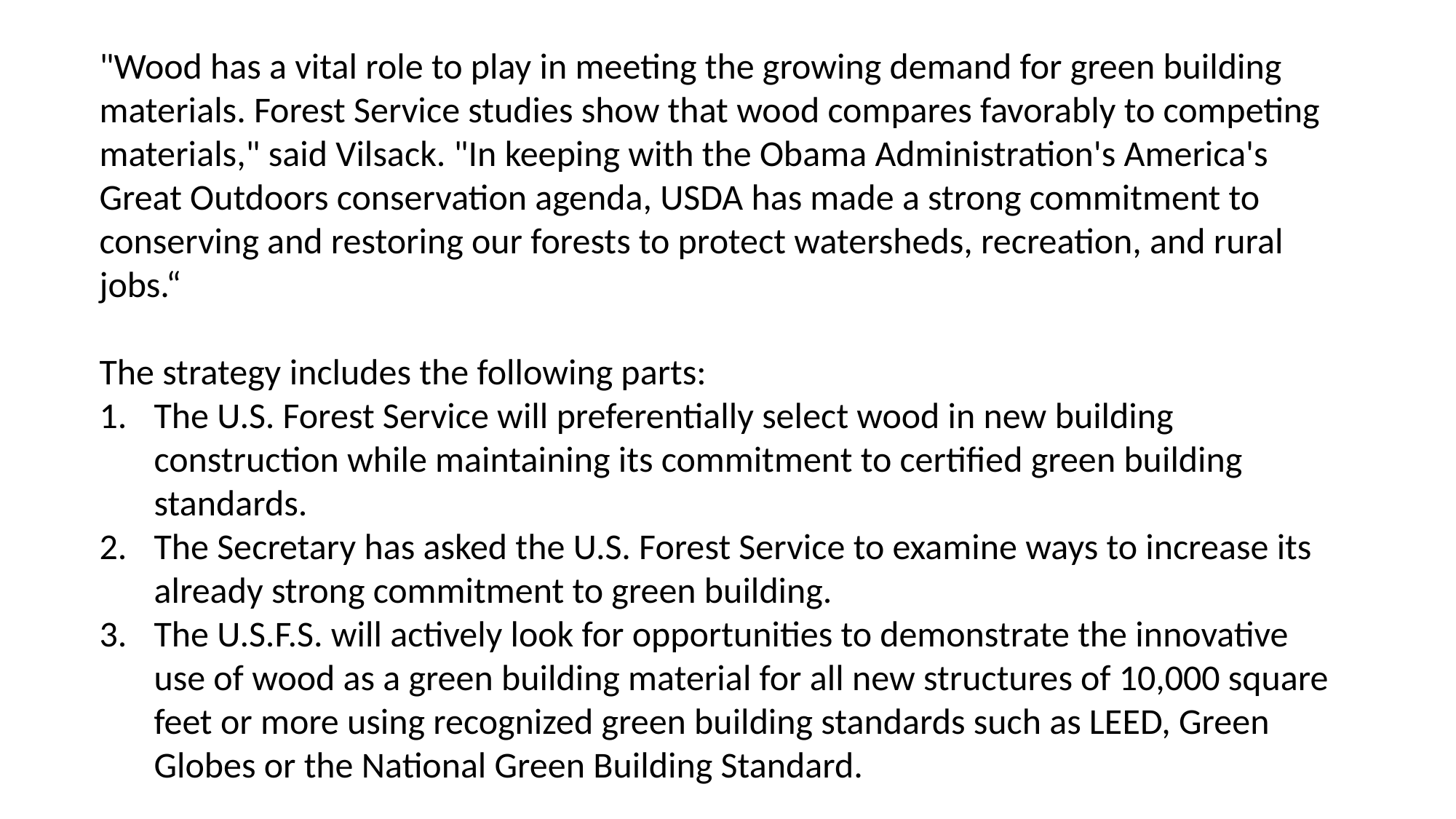

"Wood has a vital role to play in meeting the growing demand for green building materials. Forest Service studies show that wood compares favorably to competing materials," said Vilsack. "In keeping with the Obama Administration's America's Great Outdoors conservation agenda, USDA has made a strong commitment to conserving and restoring our forests to protect watersheds, recreation, and rural jobs.“

The strategy includes the following parts:
The U.S. Forest Service will preferentially select wood in new building construction while maintaining its commitment to certified green building standards.
The Secretary has asked the U.S. Forest Service to examine ways to increase its already strong commitment to green building.
The U.S.F.S. will actively look for opportunities to demonstrate the innovative use of wood as a green building material for all new structures of 10,000 square feet or more using recognized green building standards such as LEED, Green Globes or the National Green Building Standard.